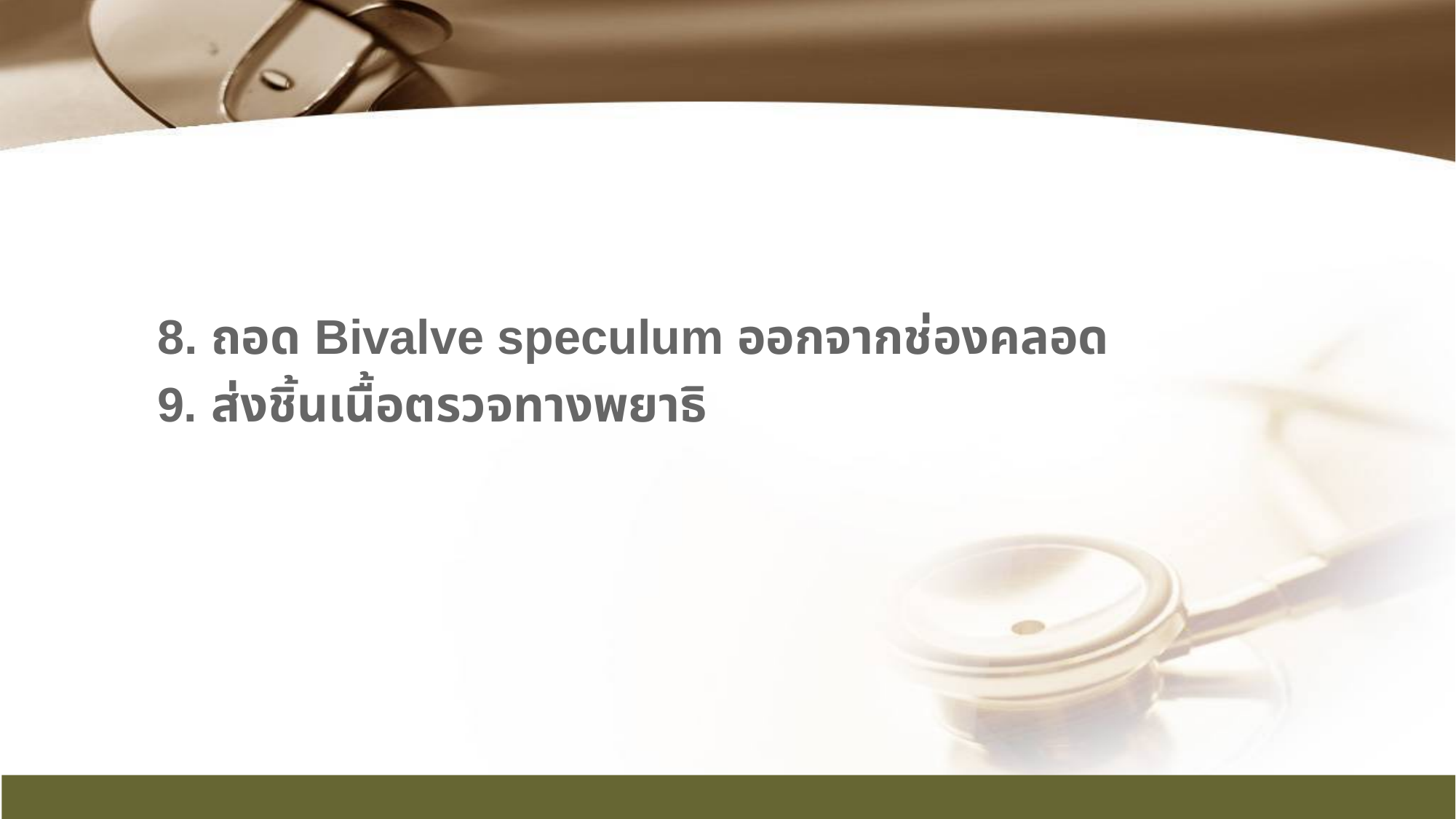

8. ถอด Bivalve speculum ออกจากช่องคลอด
9. ส่งชิ้นเนื้อตรวจทางพยาธิ